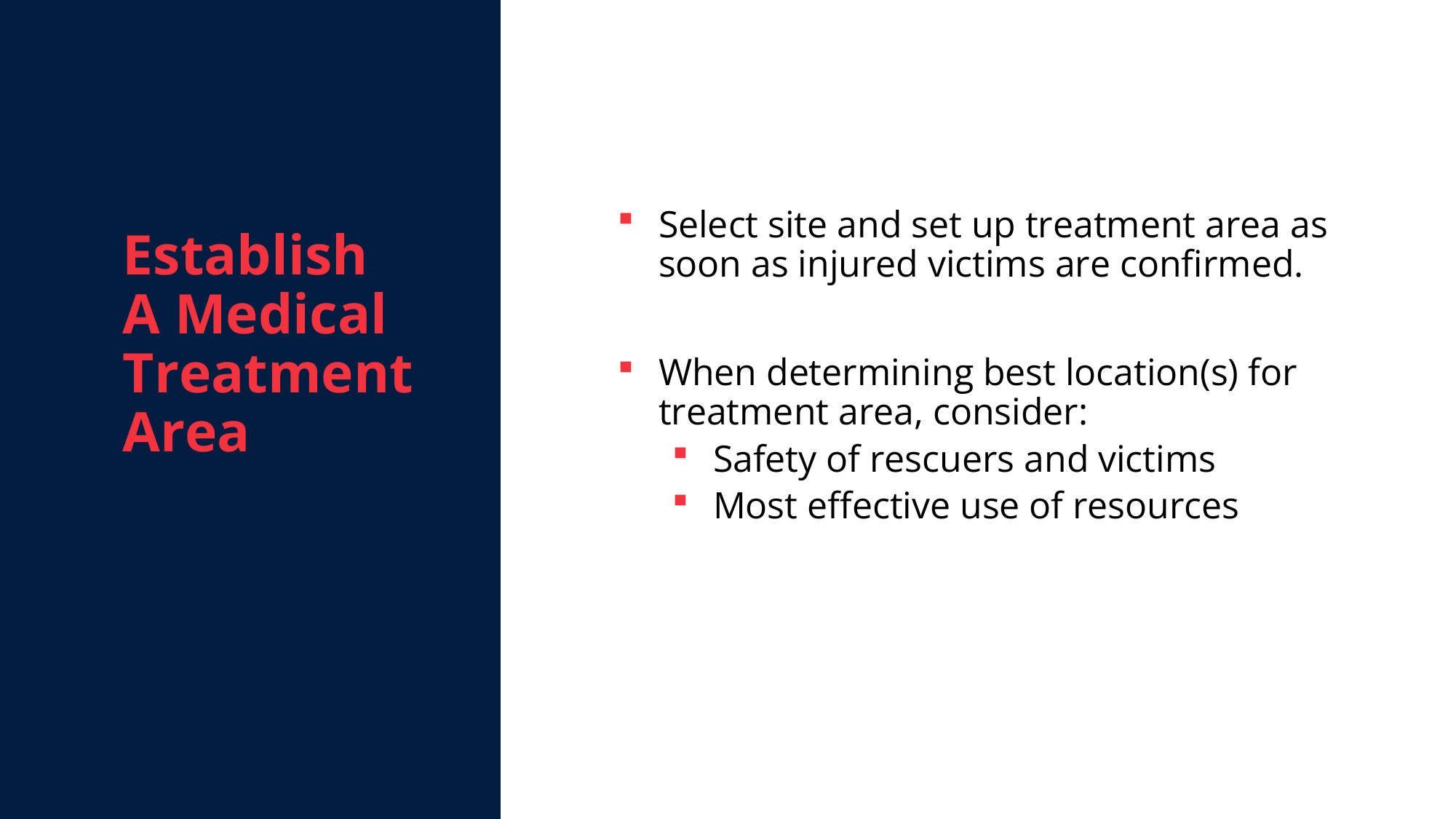

Establish A Medical Treatment Area

Select site and set up treatment area as soon as injured victims are confirmed.

When determining best location(s) for treatment area, consider:
Safety of rescuers and victims
Most effective use of resources